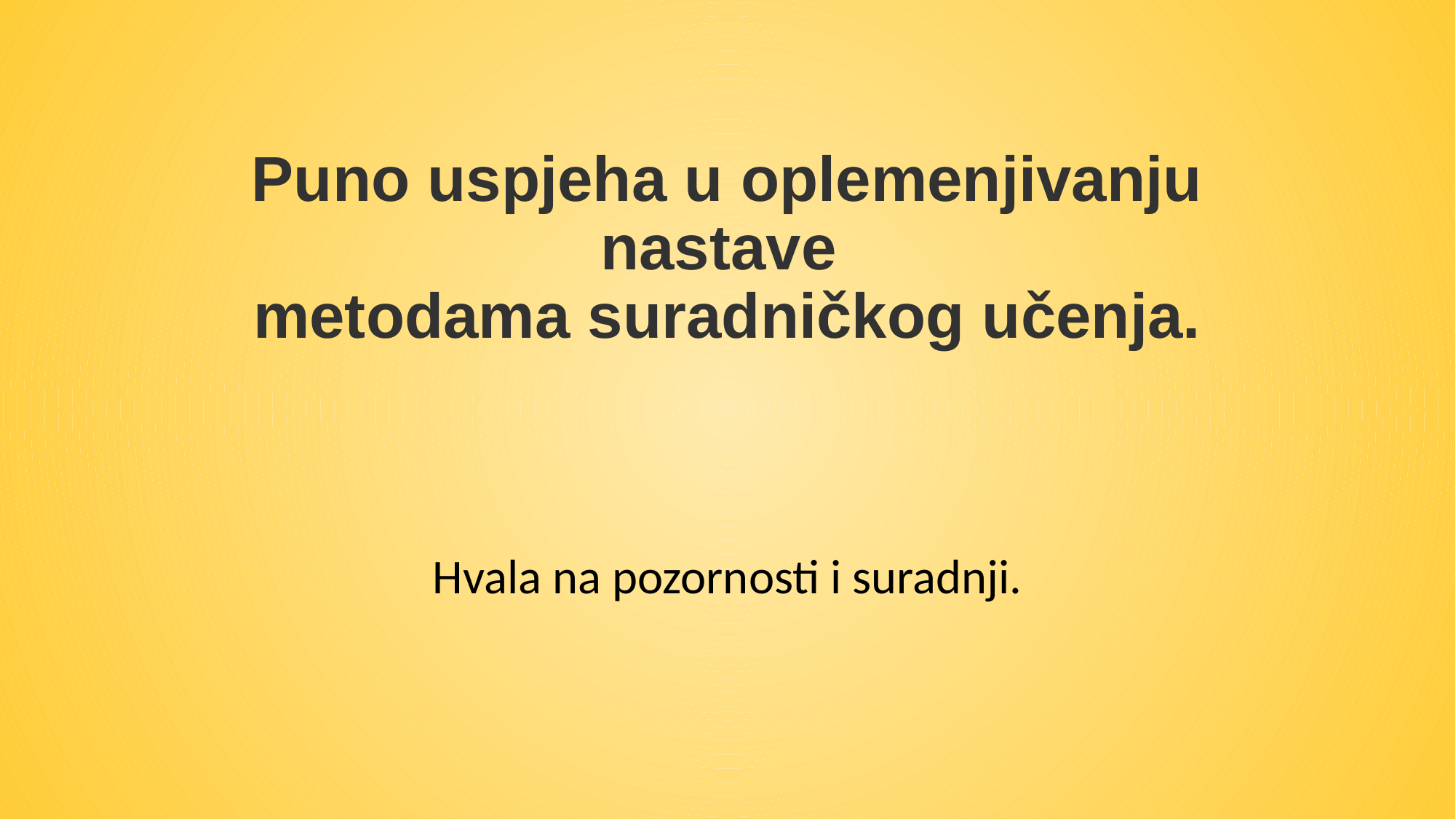

# Puno uspjeha u oplemenjivanju nastave metodama suradničkog učenja.
Hvala na pozornosti i suradnji.